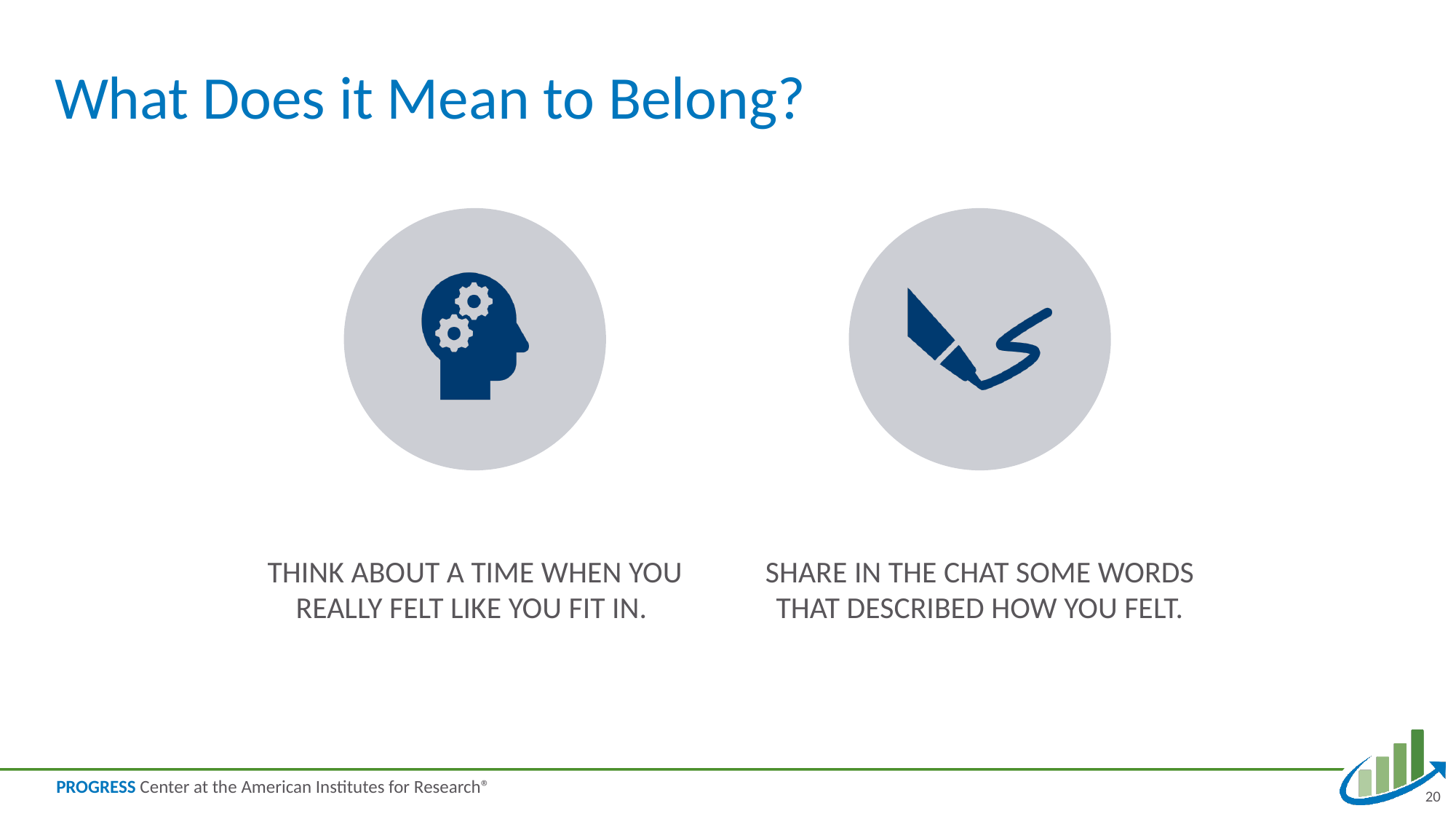

# What Does it Mean to Belong?
Think about a time when you really felt like you fit in.
Share in the chat some words that described how you felt.

20